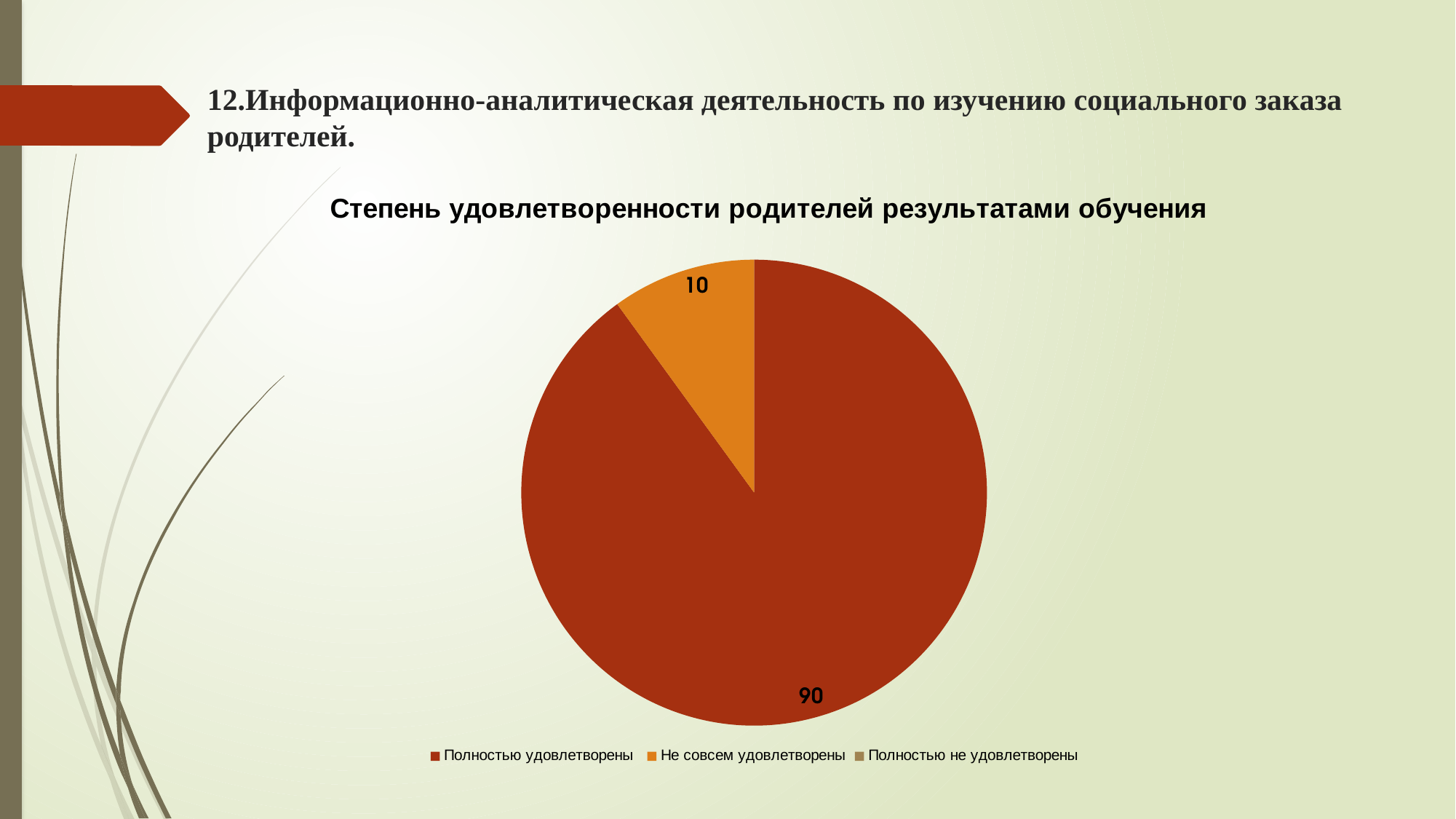

# 12.Информационно-аналитическая деятельность по изучению социального заказа родителей.

### Chart: Степень удовлетворенности родителей результатами обучения

| Category | Продажи |
|---|---|
| Полностью удовлетворены  | 90.0 |
| Не совсем удовлетворены | 10.0 |
| Полностью не удовлетворены | 0.0 |